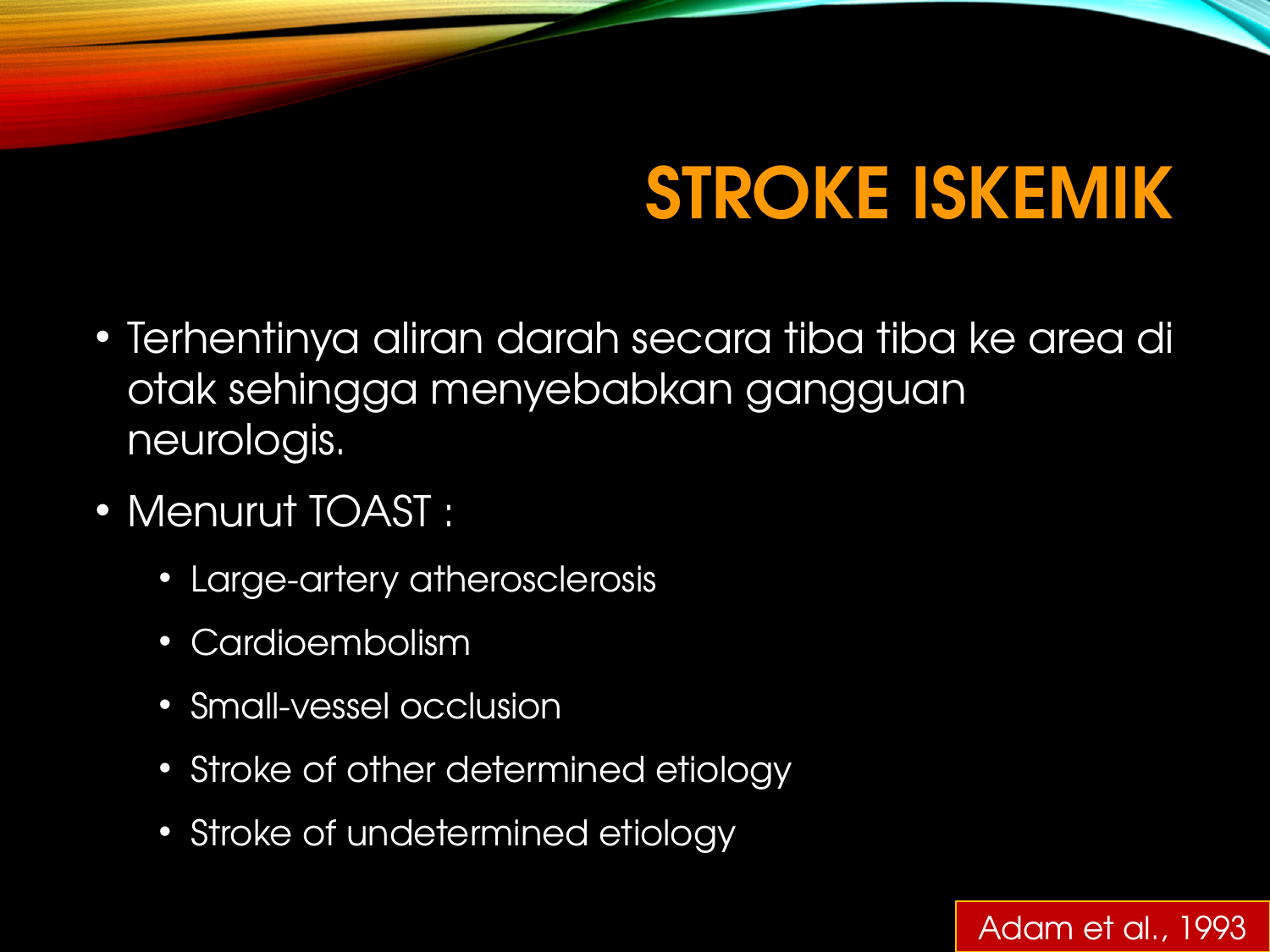

# Stroke Iskemik
Terhentinya aliran darah secara tiba tiba ke area di otak sehingga menyebabkan gangguan neurologis.
Menurut TOAST :
Large-artery atherosclerosis
Cardioembolism
Small-vessel occlusion
Stroke of other determined etiology
Stroke of undetermined etiology

Adam et al., 1993